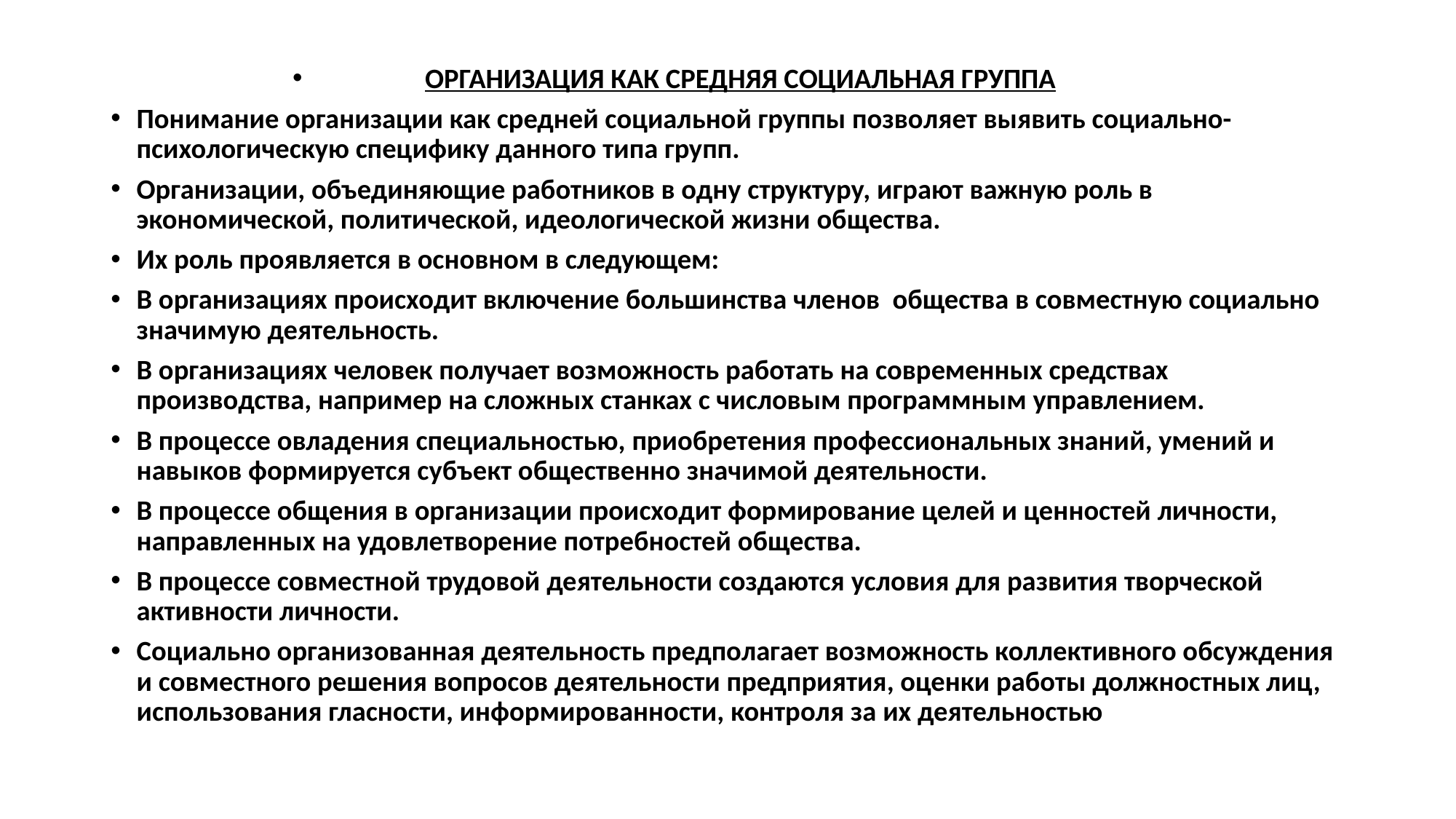

ОРГАНИЗАЦИЯ КАК СРЕДНЯЯ СОЦИАЛЬНАЯ ГРУППА
Понимание организации как средней социальной группы позво­ляет выявить социально-психологическую специфику данного типа групп.
Организации, объединяющие работников в одну структуру, играют важную роль в экономической, политической, идеологичес­кой жизни общества.
Их роль проявляется в основном в следующем:
В организациях происходит включение большинства членов  общества в совместную социально значимую деятельность.
В организациях человек получает возможность работать на современных средствах производства, например на сложных станках с числовым программным управлением.
В процессе овладения специальностью, приобретения профес­сиональных знаний, умений и навыков формируется субъект обще­ственно значимой деятельности.
В процессе общения в организации происходит формирование целей и ценностей личности, направленных на удовлетворение по­требностей общества.
В процессе совместной трудовой деятельности создаются ус­ловия для развития творческой активности личности.
Социально организованная деятельность предполагает возмож­ность коллективного обсуждения и совместного решения вопросов де­ятельности предприятия, оценки работы должностных лиц, использо­вания гласности, информированности, контроля за их деятельностью